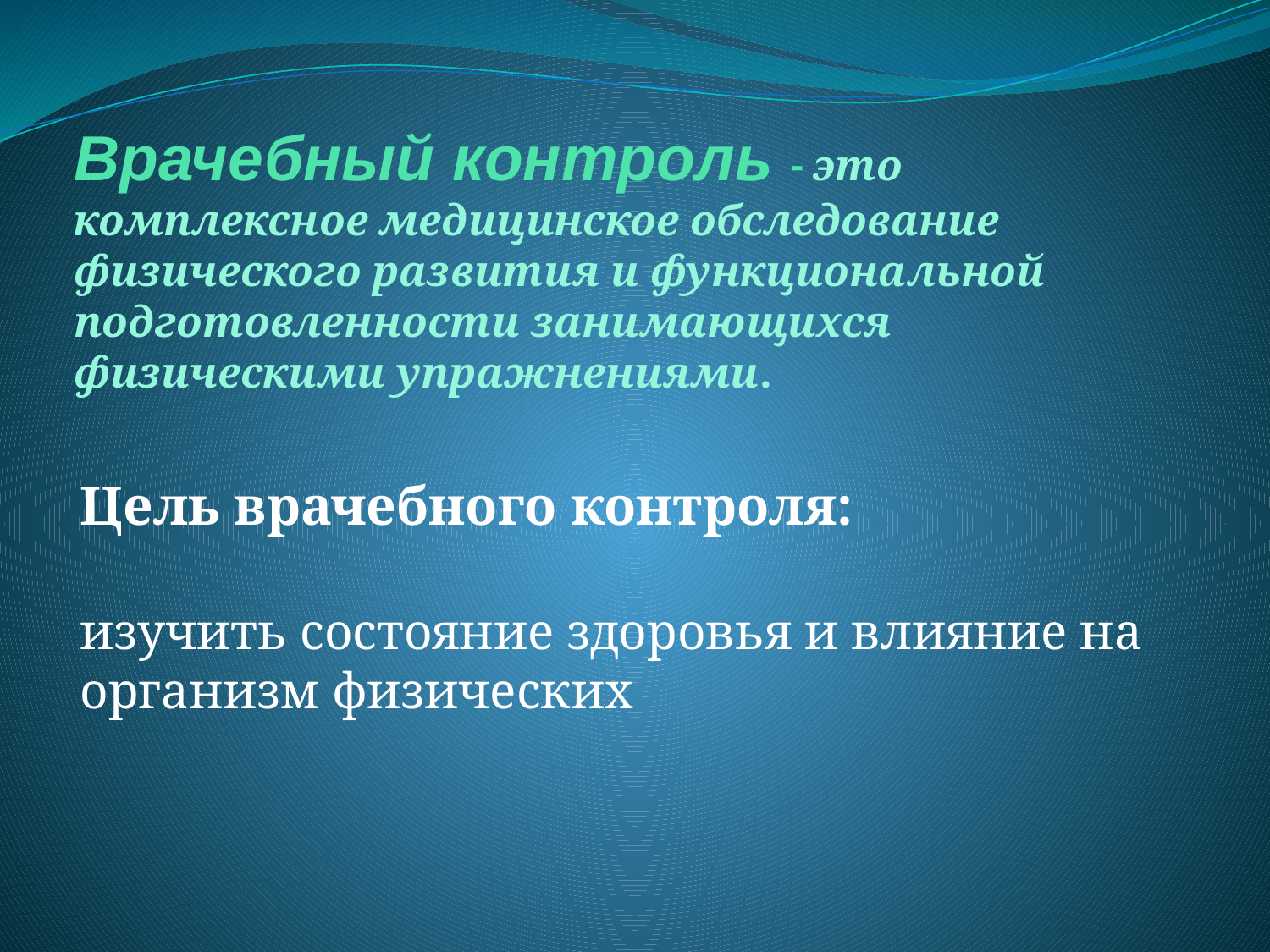

# Врачебный контроль - это комплексное медицинское обследование физического развития и функциональной подготовленности занимающихся физическими упражнениями.
Цель врачебного контроля:

изучить состояние здоровья и влияние на организм физических